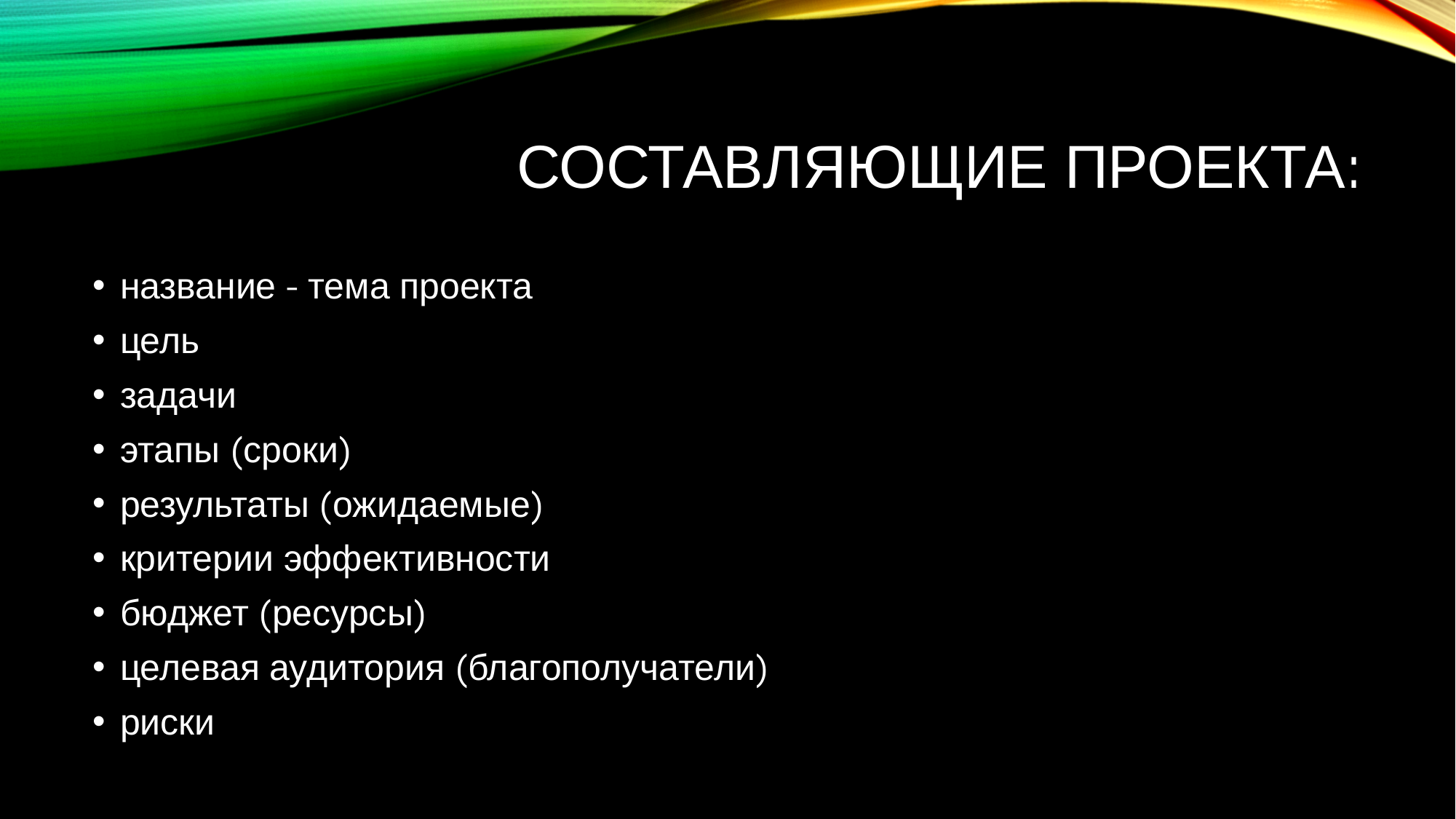

# Составляющие проекта:
название - тема проекта
цель
задачи
этапы (сроки)
результаты (ожидаемые)
критерии эффективности
бюджет (ресурсы)
целевая аудитория (благополучатели)
риски